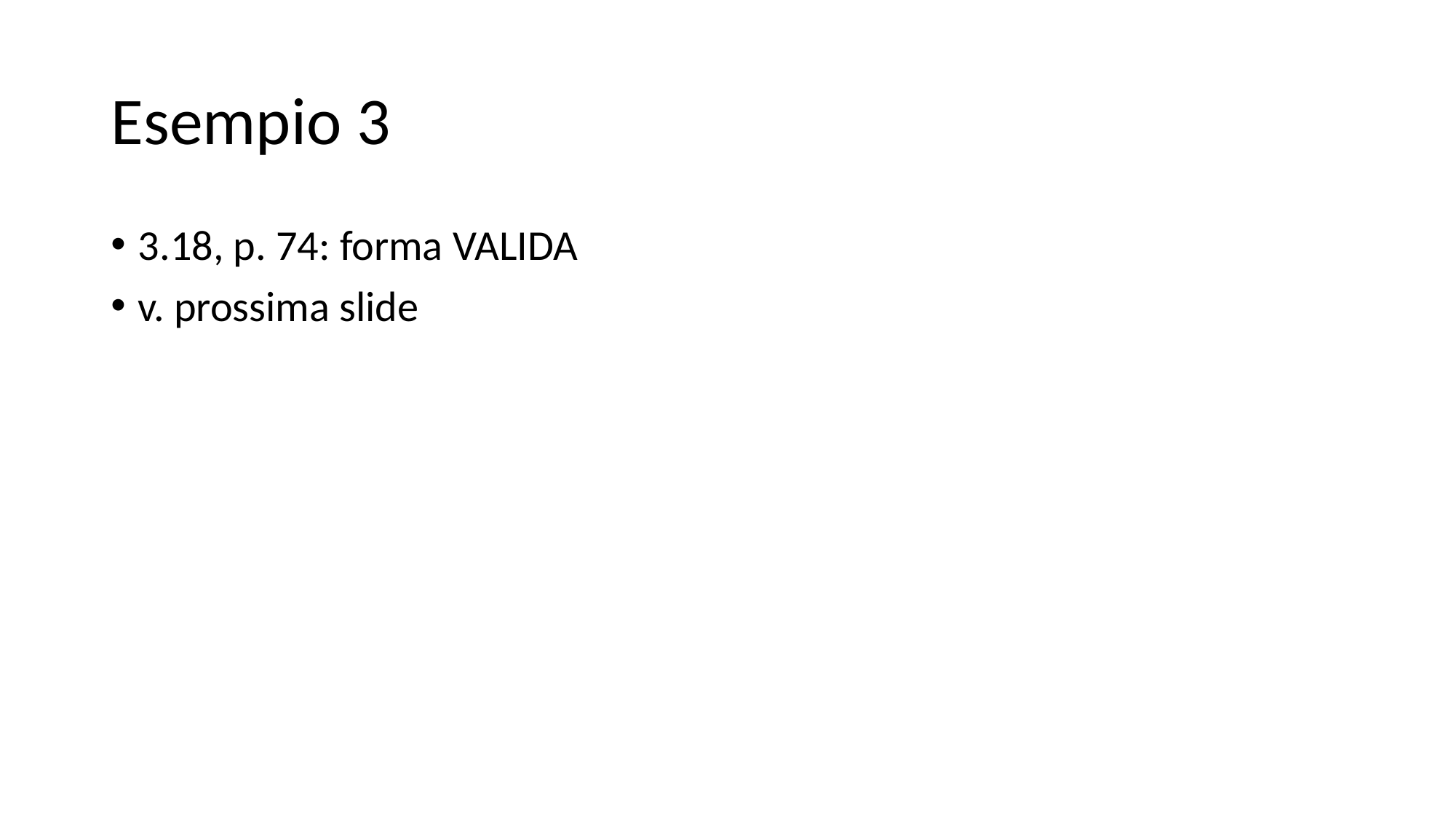

# Esempio 3
3.18, p. 74: forma VALIDA
v. prossima slide